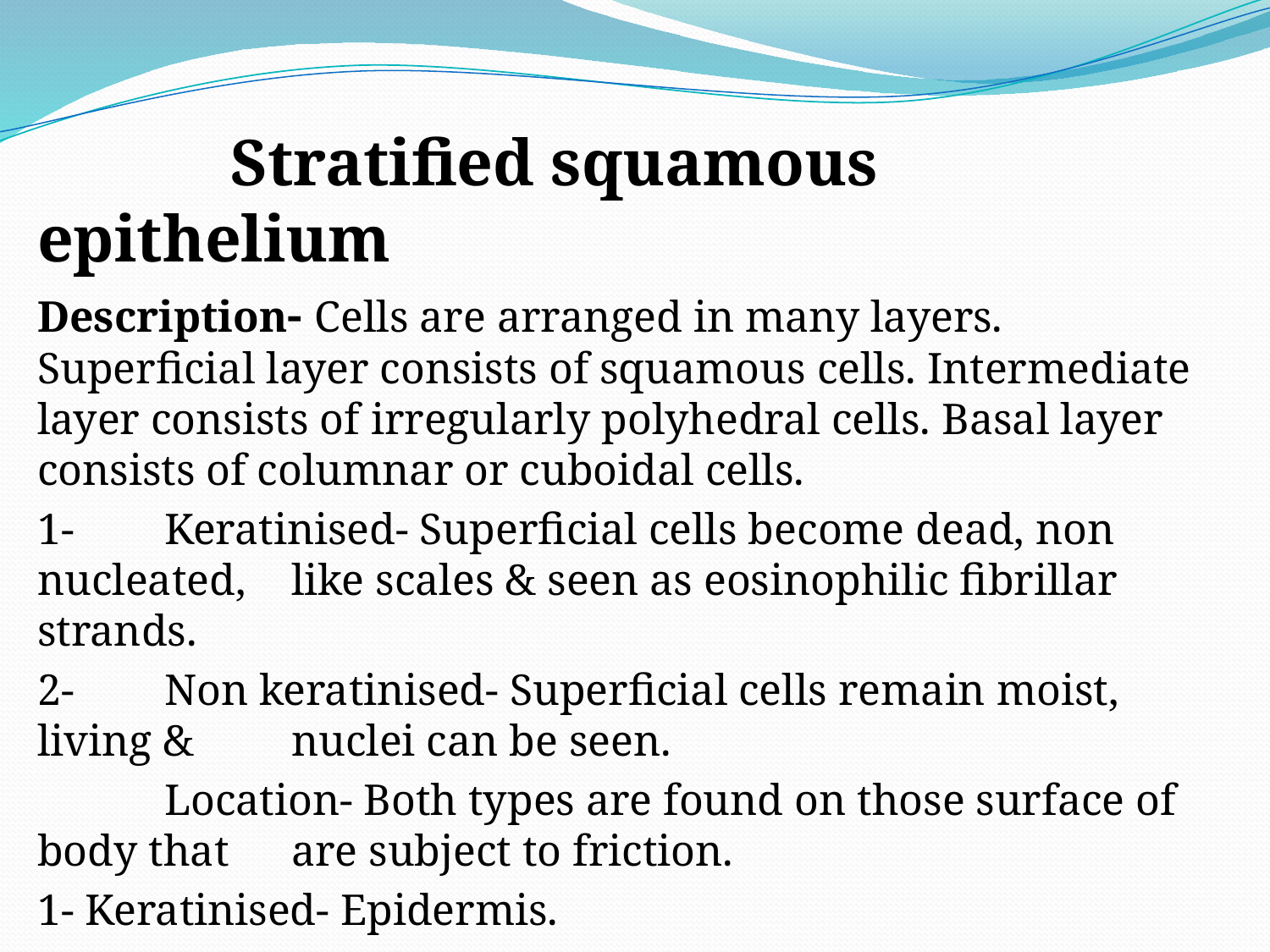

Stratified squamous epithelium
Description- Cells are arranged in many layers. Superficial layer consists of squamous cells. Intermediate layer consists of irregularly polyhedral cells. Basal layer consists of columnar or cuboidal cells.
1-	Keratinised- Superficial cells become dead, non nucleated, 	like scales & seen as eosinophilic fibrillar strands.
2-	Non keratinised- Superficial cells remain moist, living & 	nuclei can be seen.
	Location- Both types are found on those surface of body that 	are subject to friction.
1- Keratinised- Epidermis.
2- Non keratinised- Cornea, oral cavity, tongue, epiglottis, 	pharynx, oesophagus, vagina, anal canal.